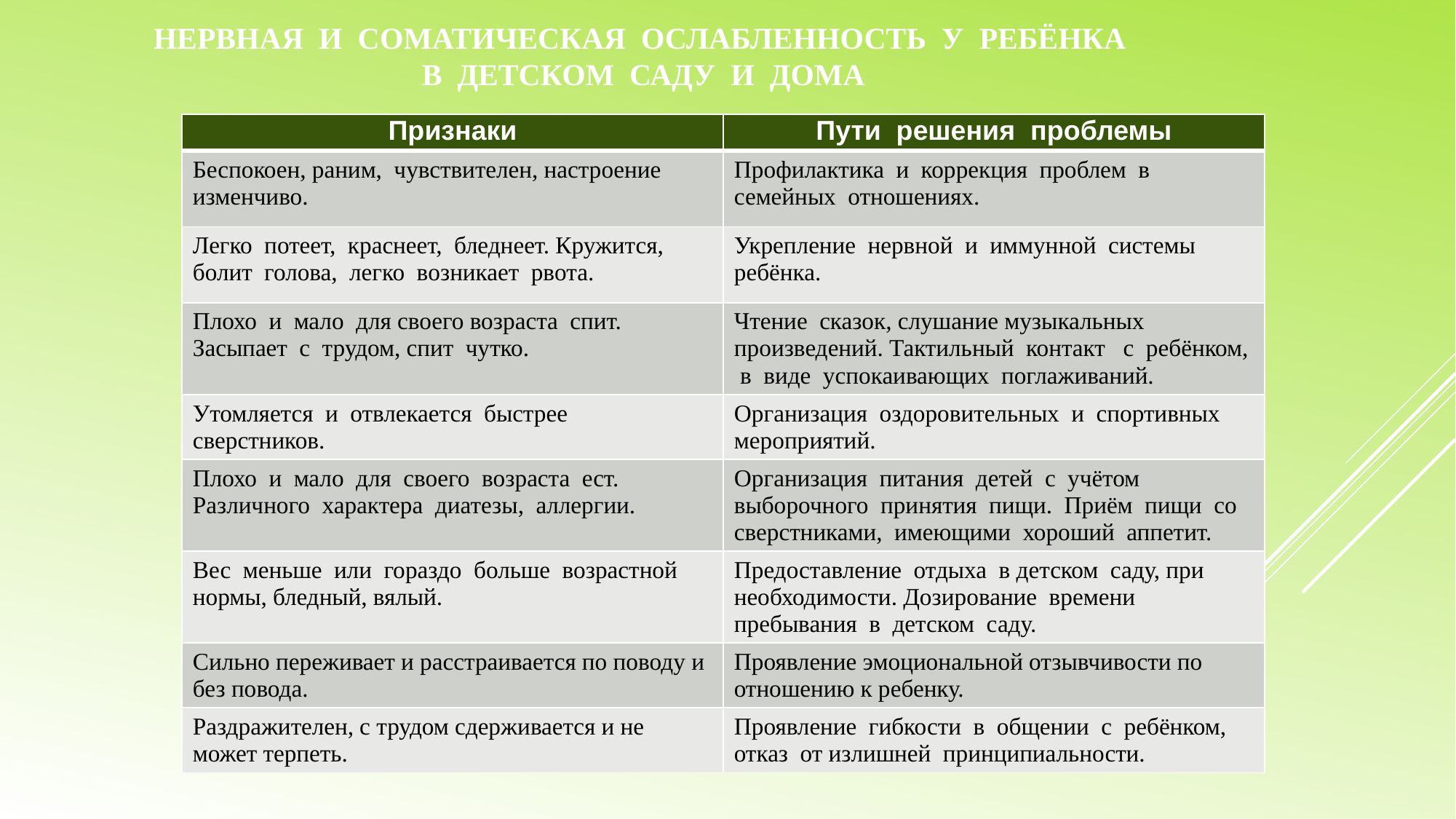

# Нервная  и  соматическая  ослабленНость  у  ребёнка  в  детском  саду  и  дома
| Признаки | Пути решения проблемы |
| --- | --- |
| Беспокоен, раним, чувствителен, настроение изменчиво. | Профилактика и коррекция проблем в семейных отношениях. |
| Легко потеет, краснеет, бледнеет. Кружится, болит голова, легко возникает рвота. | Укрепление нервной и иммунной системы ребёнка. |
| Плохо и мало для своего возраста спит. Засыпает с трудом, спит чутко. | Чтение сказок, слушание музыкальных произведений. Тактильный контакт с ребёнком, в виде успокаивающих поглаживаний. |
| Утомляется и отвлекается быстрее сверстников. | Организация оздоровительных и спортивных мероприятий. |
| Плохо и мало для своего возраста ест. Различного характера диатезы, аллергии. | Организация питания детей с учётом выборочного принятия пищи. Приём пищи со сверстниками, имеющими хороший аппетит. |
| Вес меньше или гораздо больше возрастной нормы, бледный, вялый. | Предоставление отдыха в детском саду, при необходимости. Дозирование времени пребывания в детском саду. |
| Сильно переживает и расстраивается по поводу и без повода. | Проявление эмоциональной отзывчивости по отношению к ребенку. |
| Раздражителен, с трудом сдерживается и не может терпеть. | Проявление гибкости в общении с ребёнком, отказ от излишней принципиальности. |